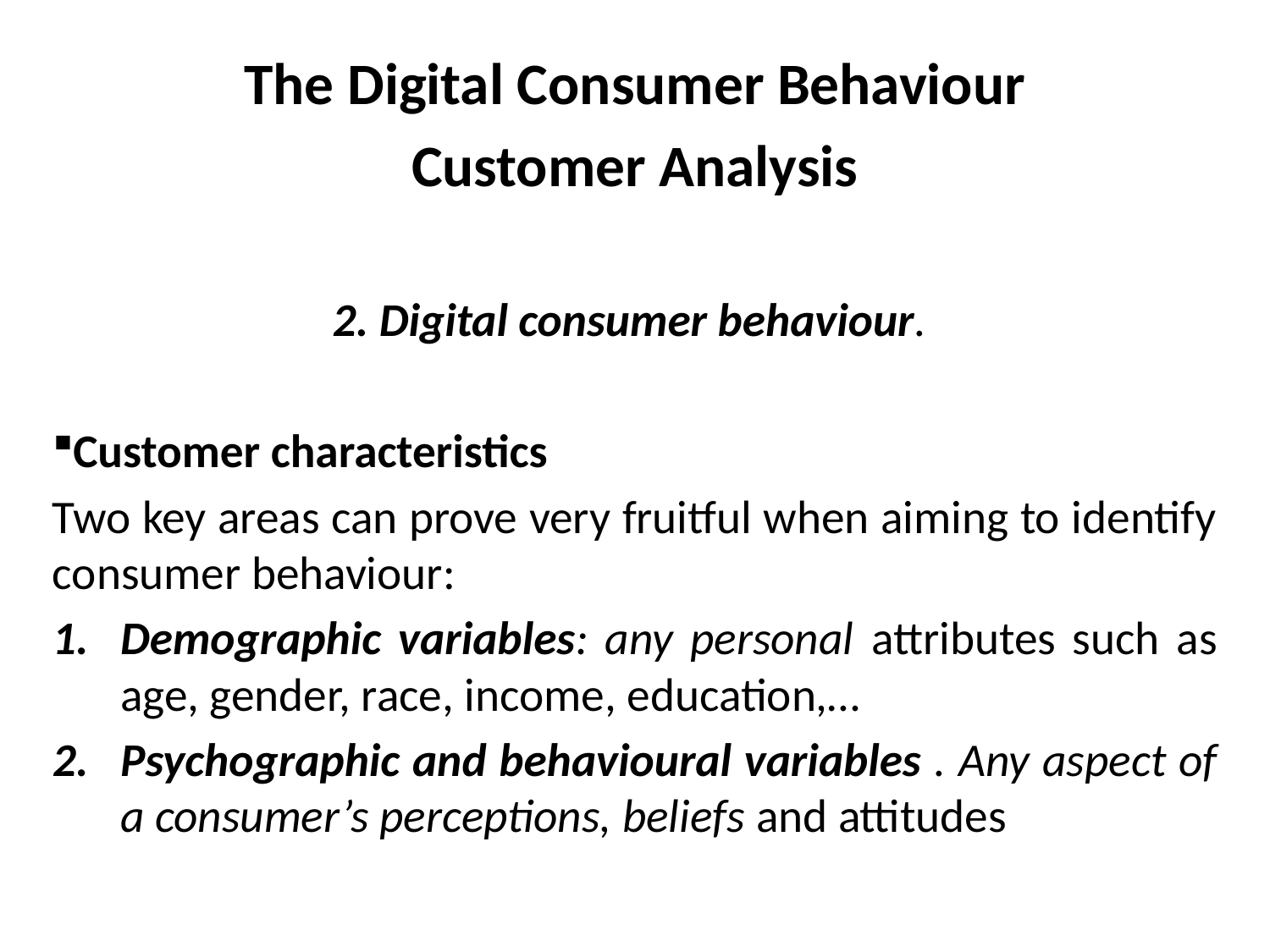

The Digital Consumer Behaviour
Customer Analysis

2. Digital consumer behaviour.

Customer characteristics
Two key areas can prove very fruitful when aiming to identify consumer behaviour:
Demographic variables: any personal attributes such as age, gender, race, income, education,…
Psychographic and behavioural variables . Any aspect of a consumer’s perceptions, beliefs and attitudes